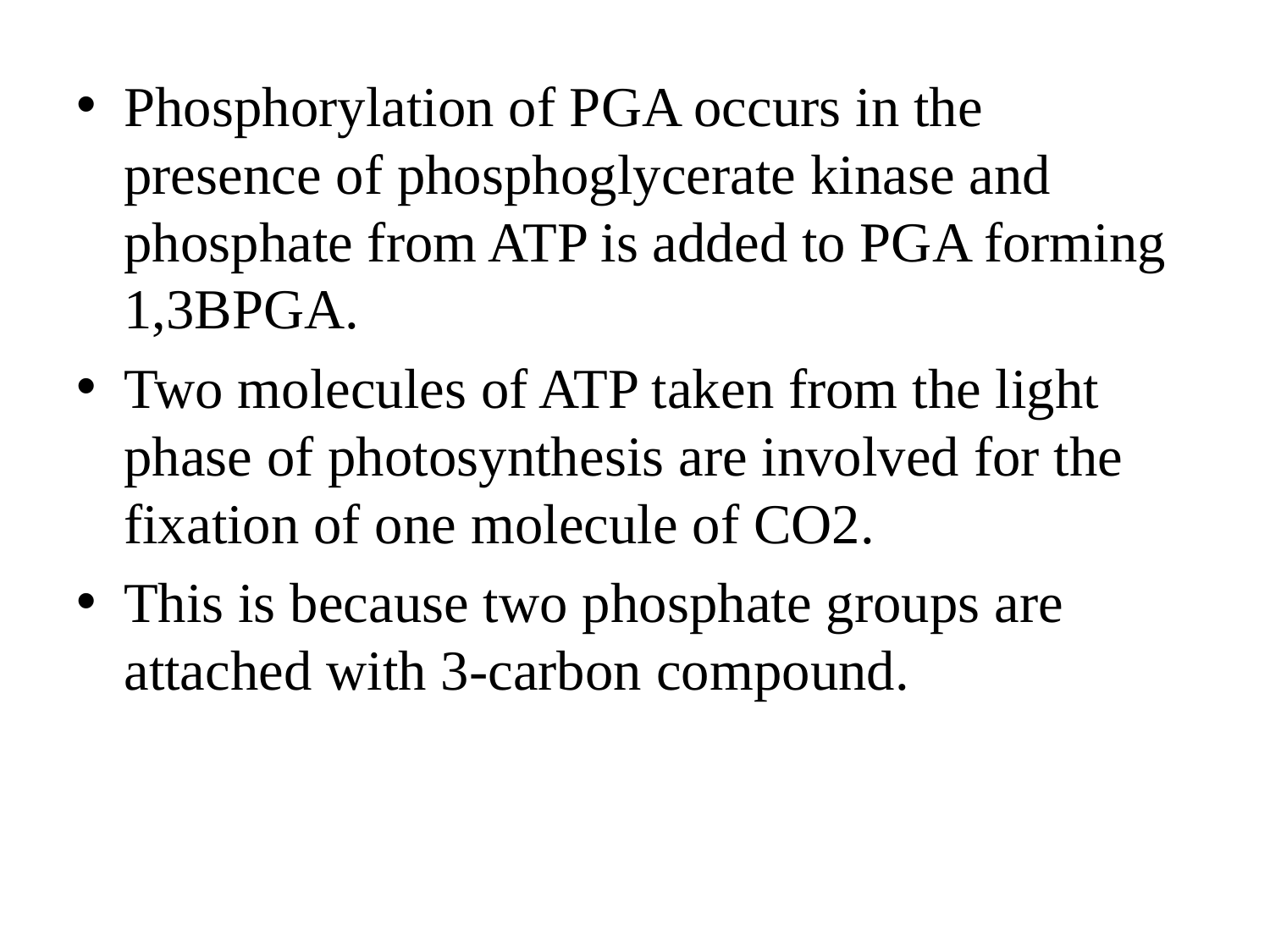

Phosphorylation of PGA occurs in the presence of phosphoglycerate kinase and phosphate from ATP is added to PGA forming 1,3BPGA.
Two molecules of ATP taken from the light phase of photosynthesis are involved for the fixation of one molecule of CO2.
This is because two phosphate groups are attached with 3-carbon compound.